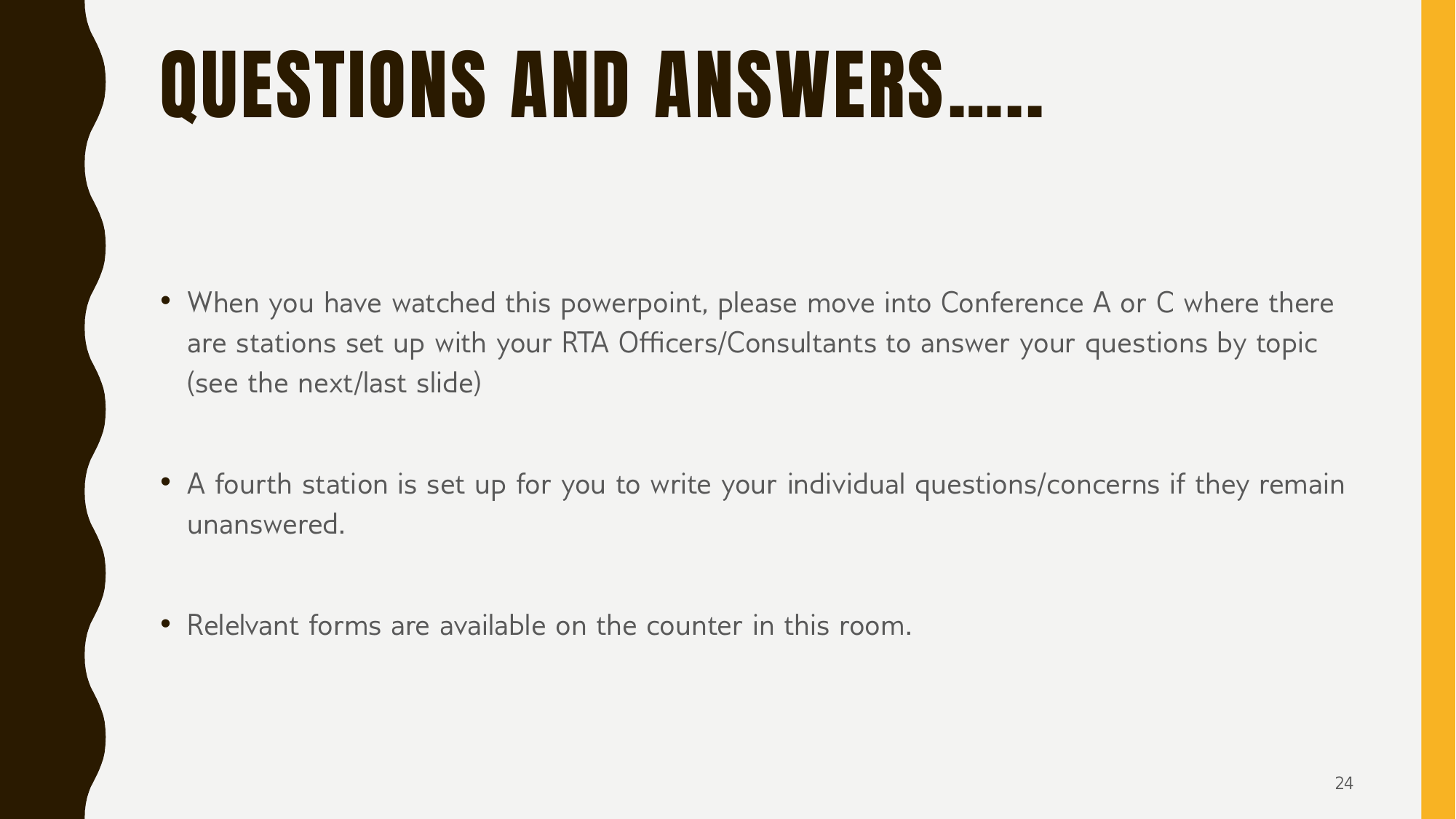

# Questions and Answers…..
When you have watched this powerpoint, please move into Conference A or C where there are stations set up with your RTA Officers/Consultants to answer your questions by topic (see the next/last slide)

A fourth station is set up for you to write your individual questions/concerns if they remain unanswered.

Relelvant forms are available on the counter in this room.
24